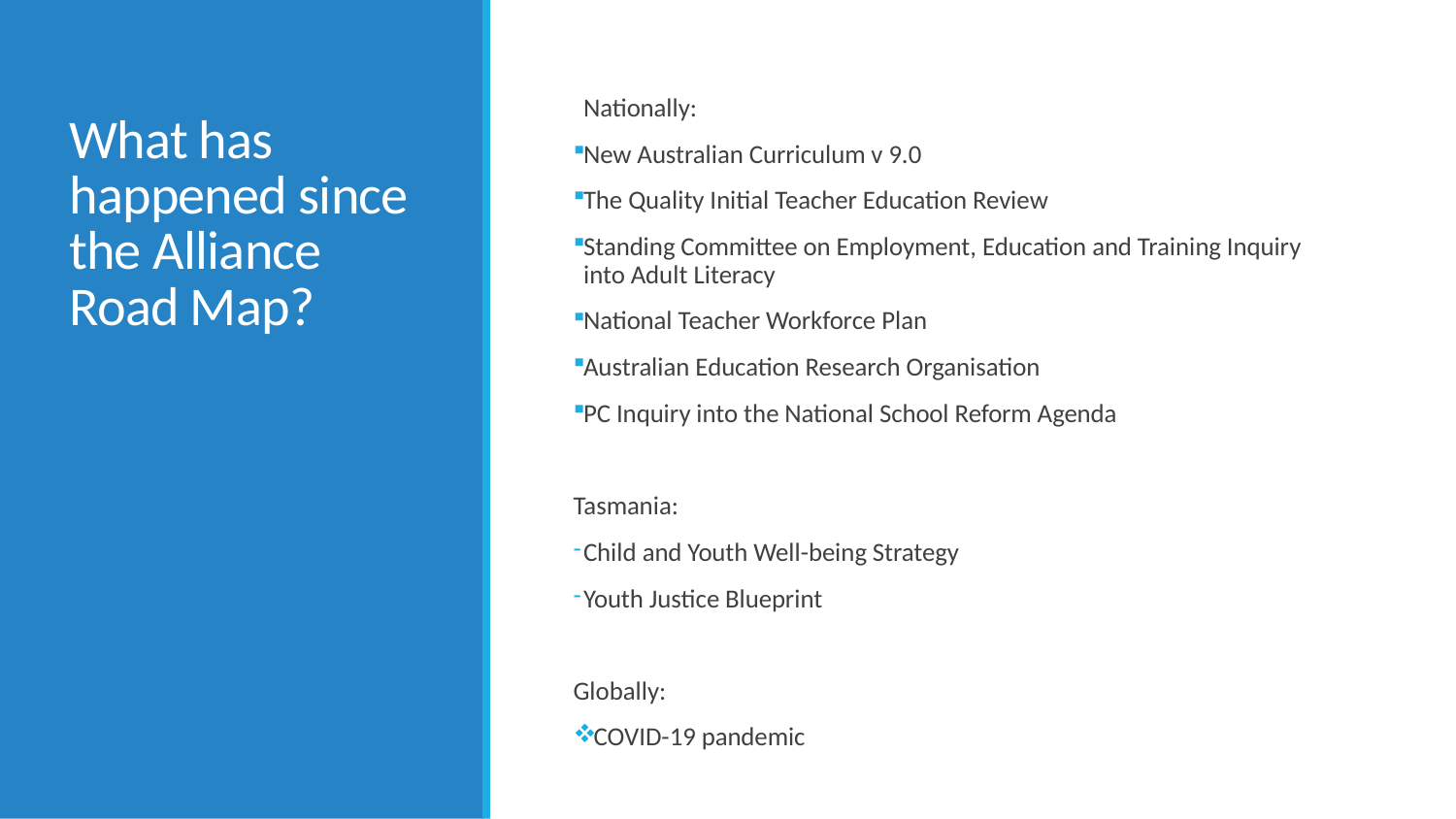

# What has happened since the Alliance Road Map?
Nationally:
New Australian Curriculum v 9.0
The Quality Initial Teacher Education Review
Standing Committee on Employment, Education and Training Inquiry into Adult Literacy
National Teacher Workforce Plan
Australian Education Research Organisation
PC Inquiry into the National School Reform Agenda

Tasmania:
Child and Youth Well-being Strategy
Youth Justice Blueprint

Globally:
COVID-19 pandemic